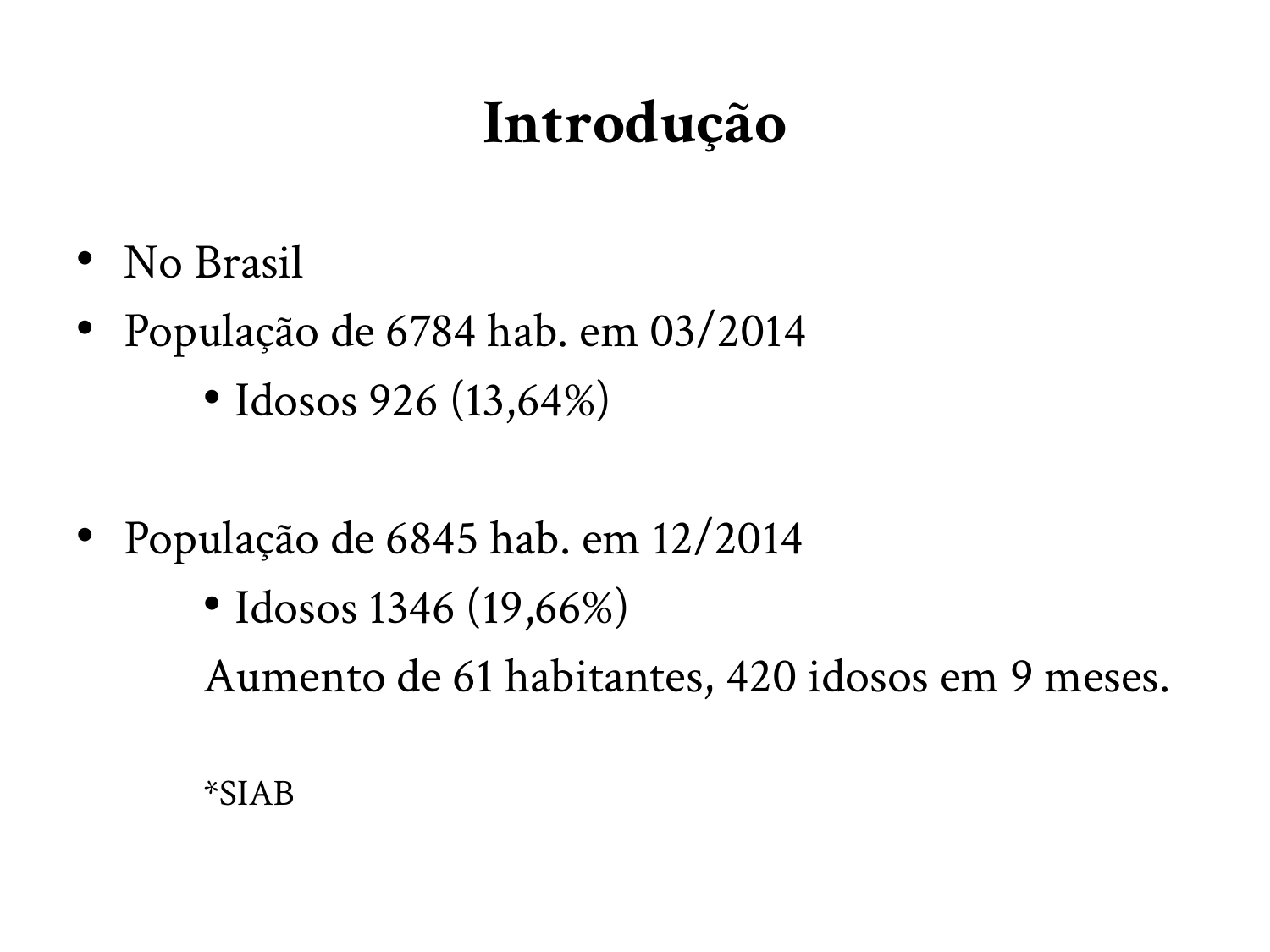

# Introdução
No Brasil
População de 6784 hab. em 03/2014
Idosos 926 (13,64%)

População de 6845 hab. em 12/2014
Idosos 1346 (19,66%)
Aumento de 61 habitantes, 420 idosos em 9 meses.

*SIAB